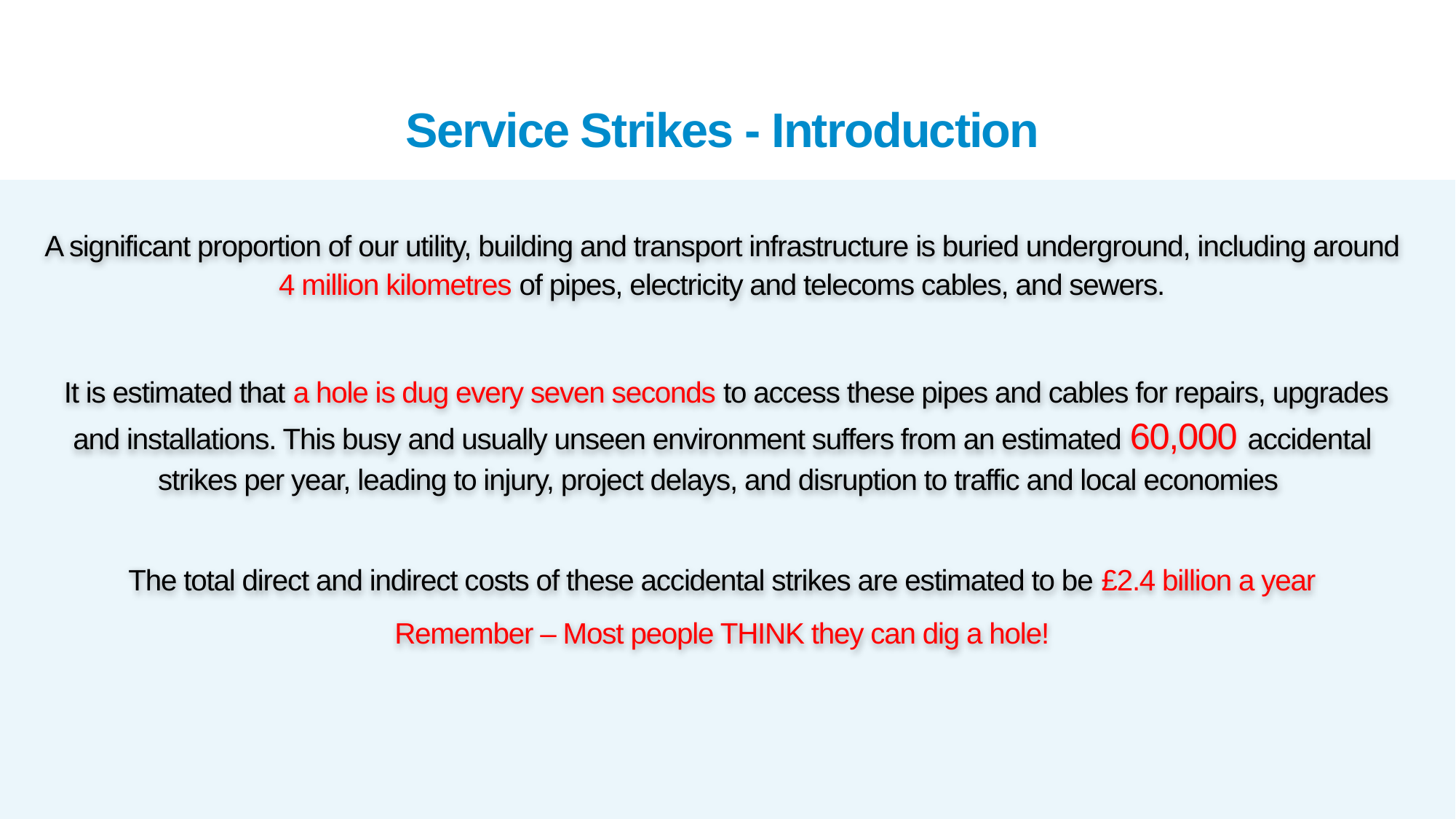

# Service Strikes - Introduction
A significant proportion of our utility, building and transport infrastructure is buried underground, including around 4 million kilometres of pipes, electricity and telecoms cables, and sewers.

 It is estimated that a hole is dug every seven seconds to access these pipes and cables for repairs, upgrades and installations. This busy and usually unseen environment suffers from an estimated 60,000 accidental strikes per year, leading to injury, project delays, and disruption to traffic and local economies

The total direct and indirect costs of these accidental strikes are estimated to be £2.4 billion a year
Remember – Most people THINK they can dig a hole!